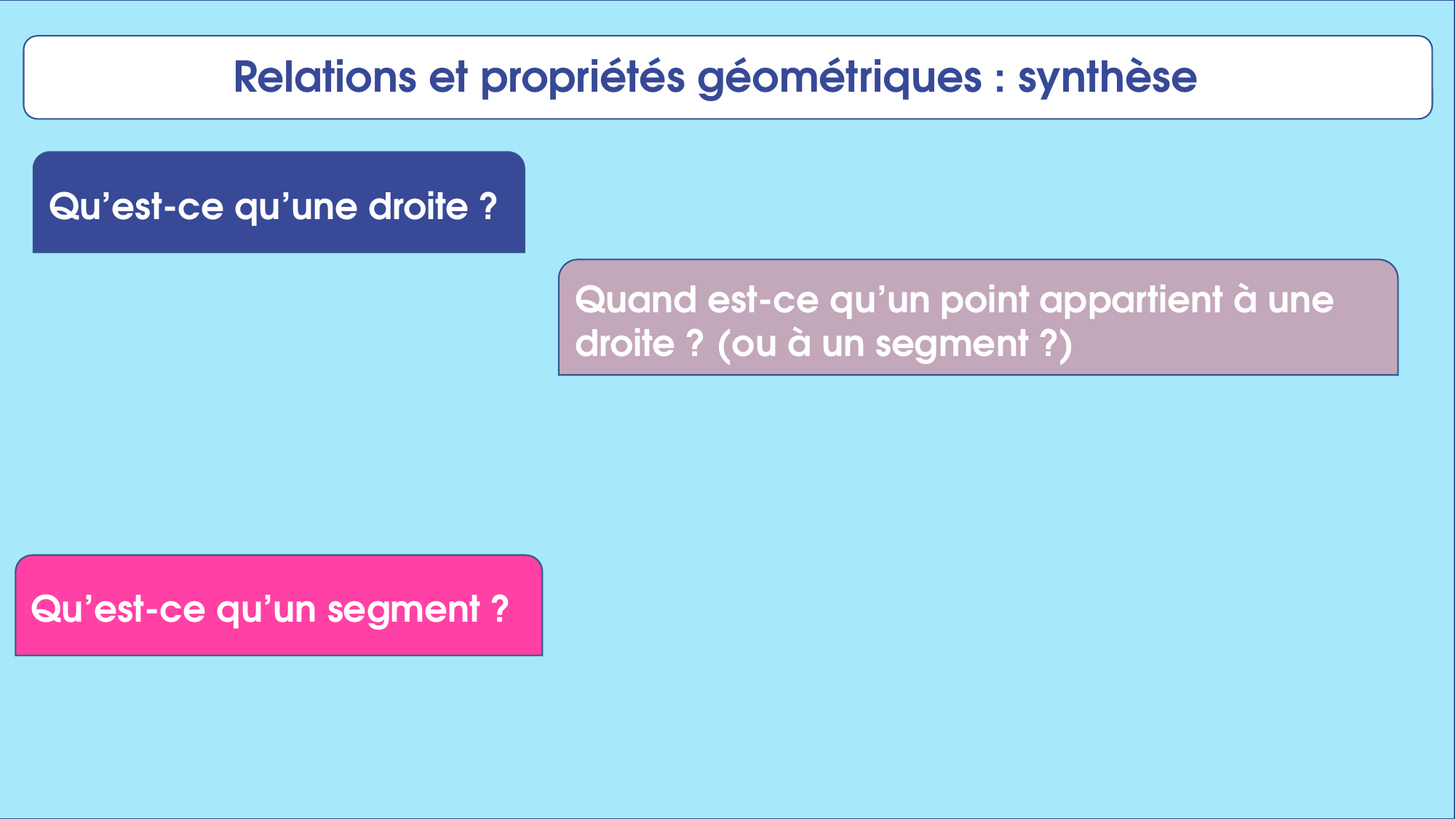

Relations et propriétés géométriques : synthèse
Qu’est-ce qu’une droite ?
Quand est-ce qu’un point appartient à une droite ? (ou à un segment ?)
Qu’est-ce qu’un segment ?
www.maitresseherisson.com